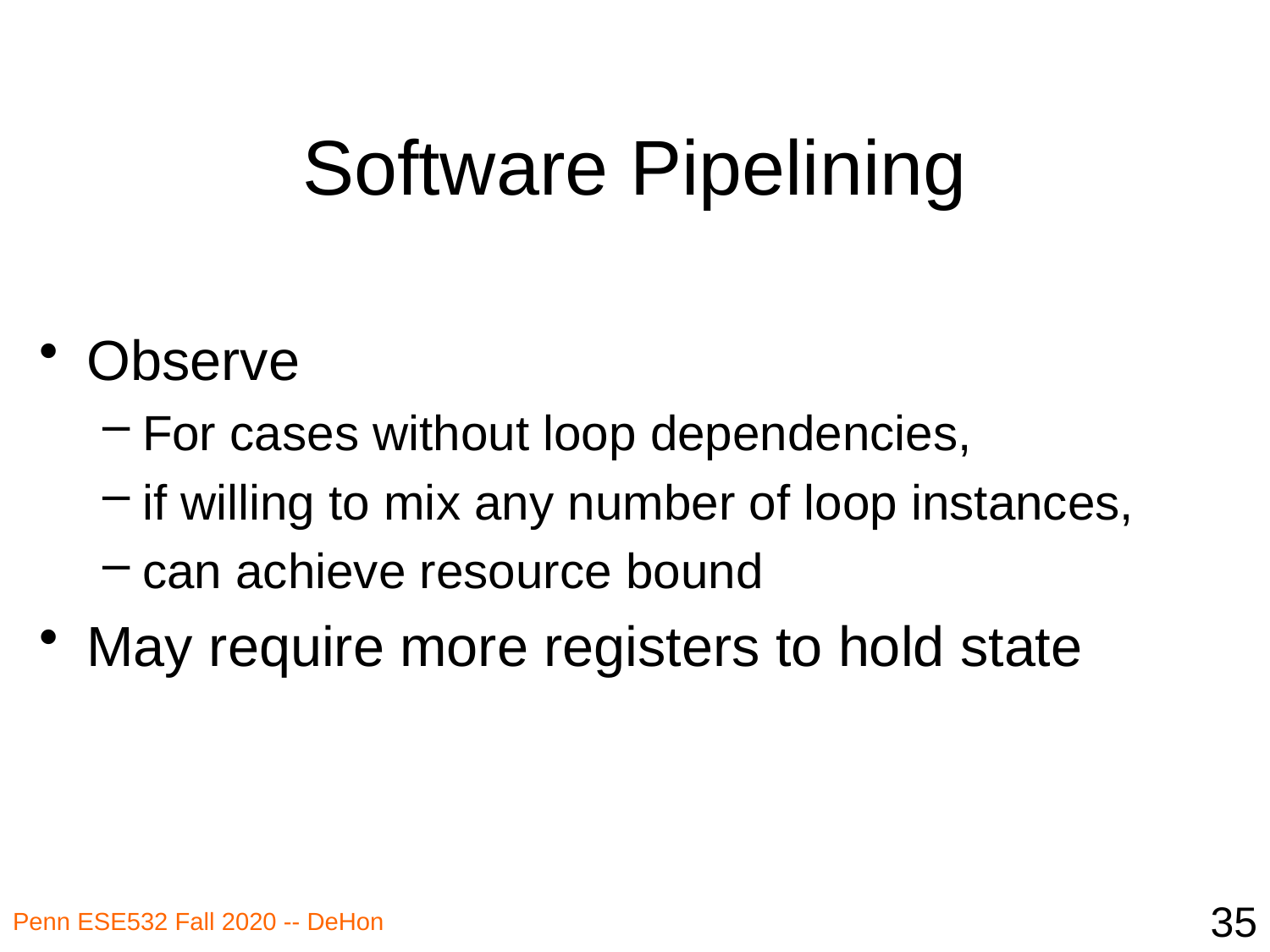

# Software Pipelining
Observe
For cases without loop dependencies,
if willing to mix any number of loop instances,
can achieve resource bound
May require more registers to hold state
35
Penn ESE532 Fall 2020 -- DeHon